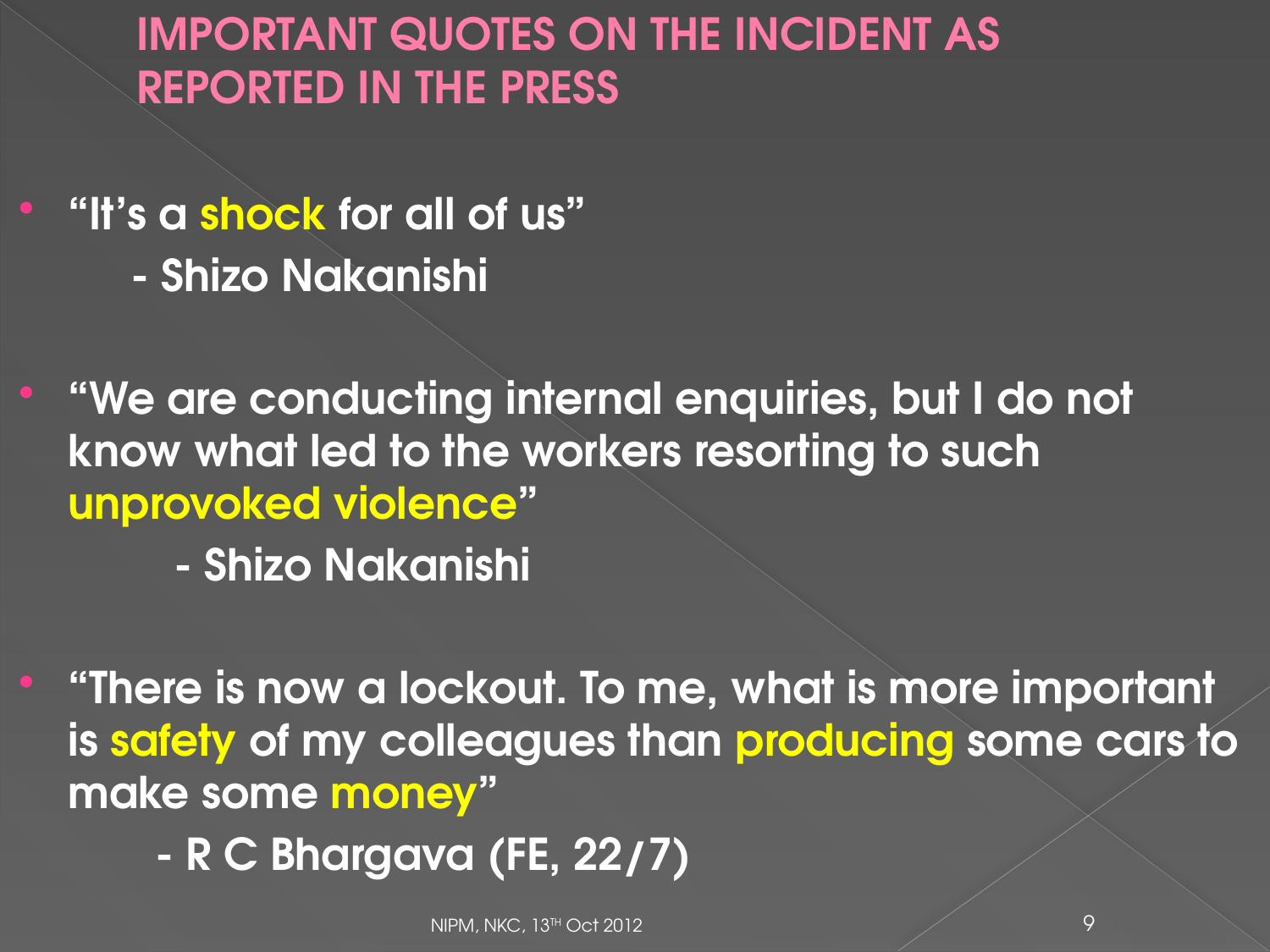

# IMPORTANT QUOTES ON THE INCIDENT AS REPORTED IN THE PRESS
“It’s a shock for all of us”
         - Shizo Nakanishi

“We are conducting internal enquiries, but I do not know what led to the workers resorting to such unprovoked violence”
    	- Shizo Nakanishi

“There is now a lockout. To me, what is more important is safety of my colleagues than producing some cars to make some money”
           - R C Bhargava (FE, 22/7)

NIPM, NKC, 13TH Oct 2012
9